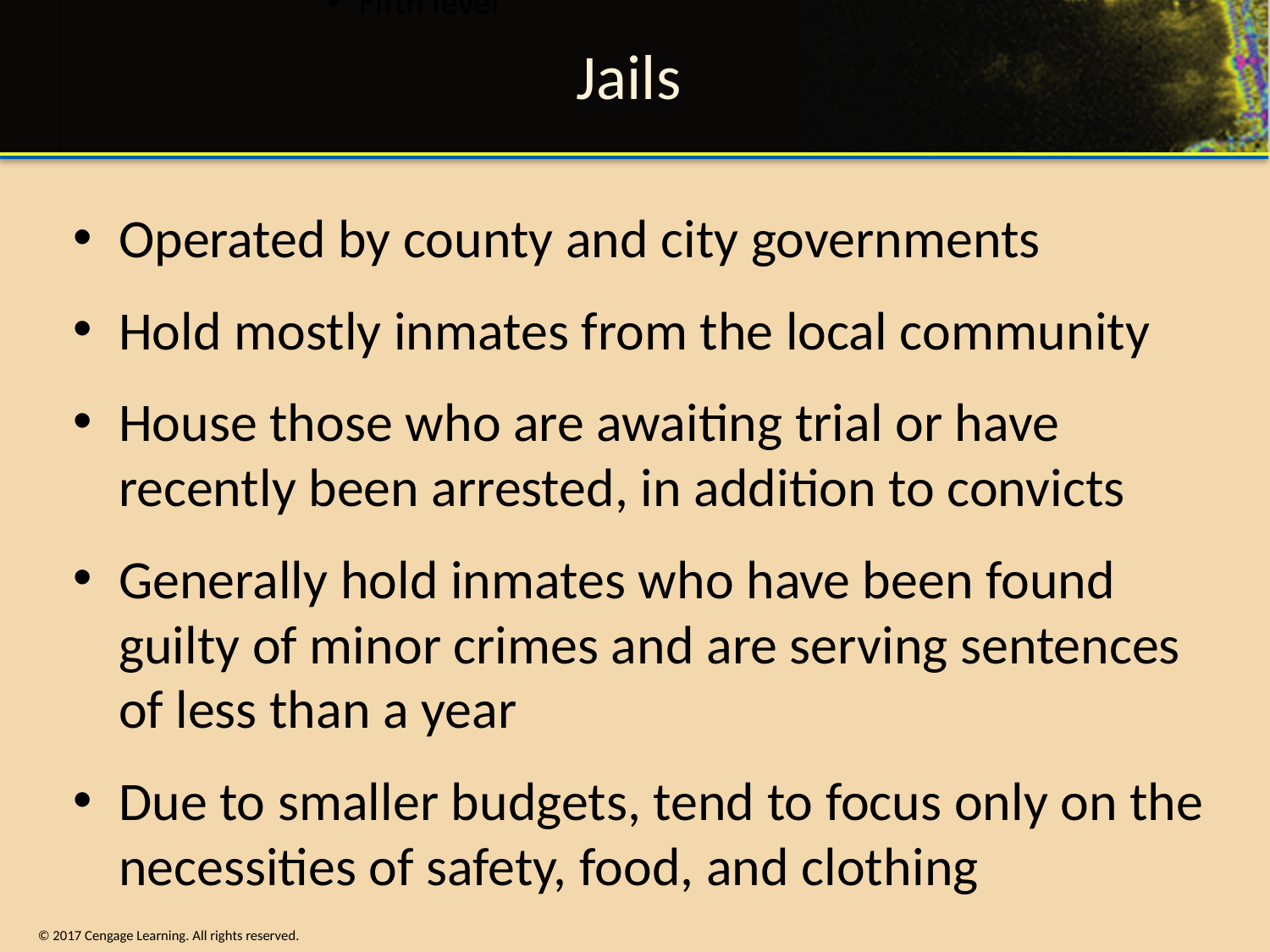

# Jails
Operated by county and city governments
Hold mostly inmates from the local community
House those who are awaiting trial or have recently been arrested, in addition to convicts
Generally hold inmates who have been found guilty of minor crimes and are serving sentences of less than a year
Due to smaller budgets, tend to focus only on the necessities of safety, food, and clothing